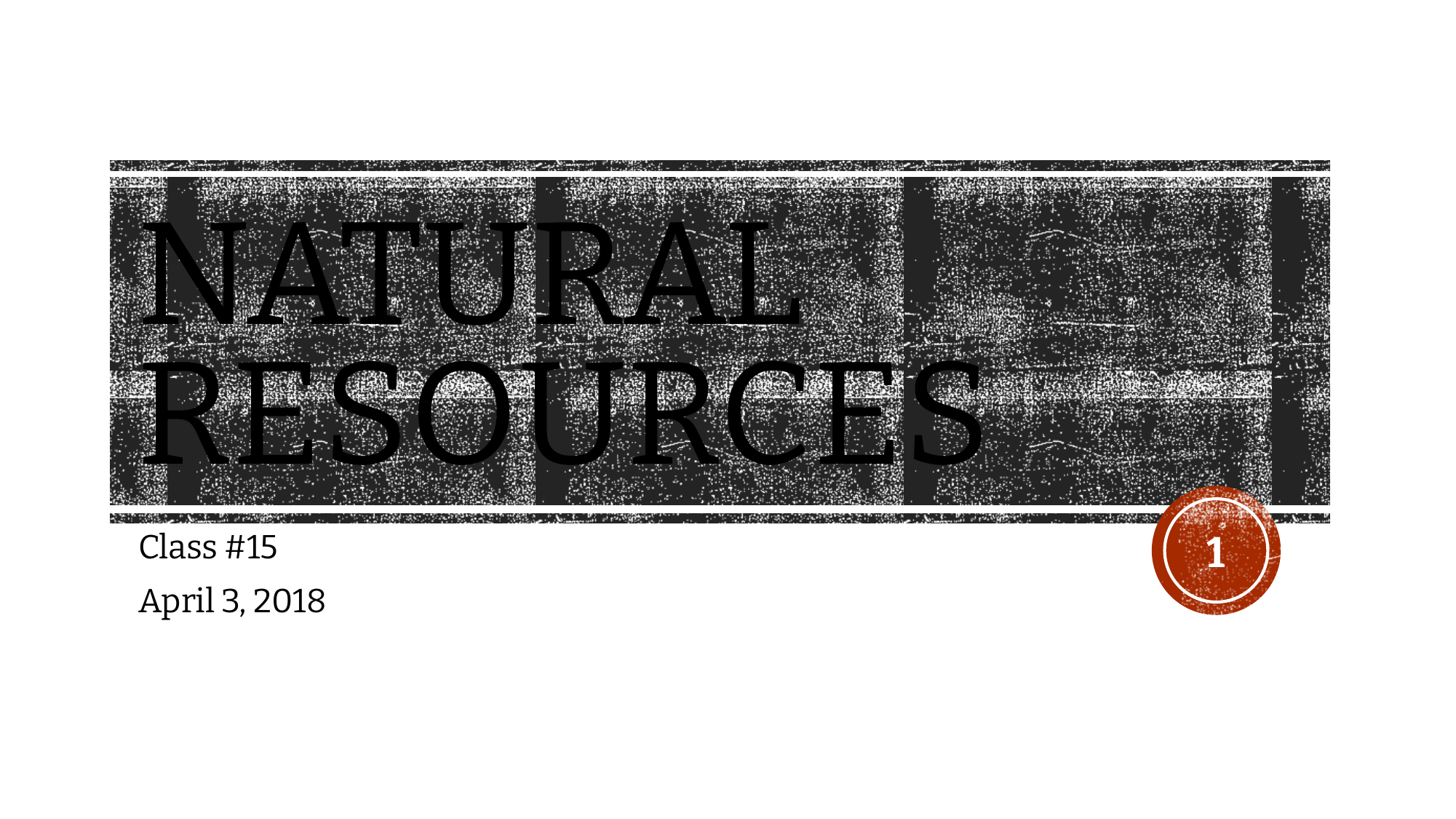

# Natural Resources
1
Class #15
April 3, 2018